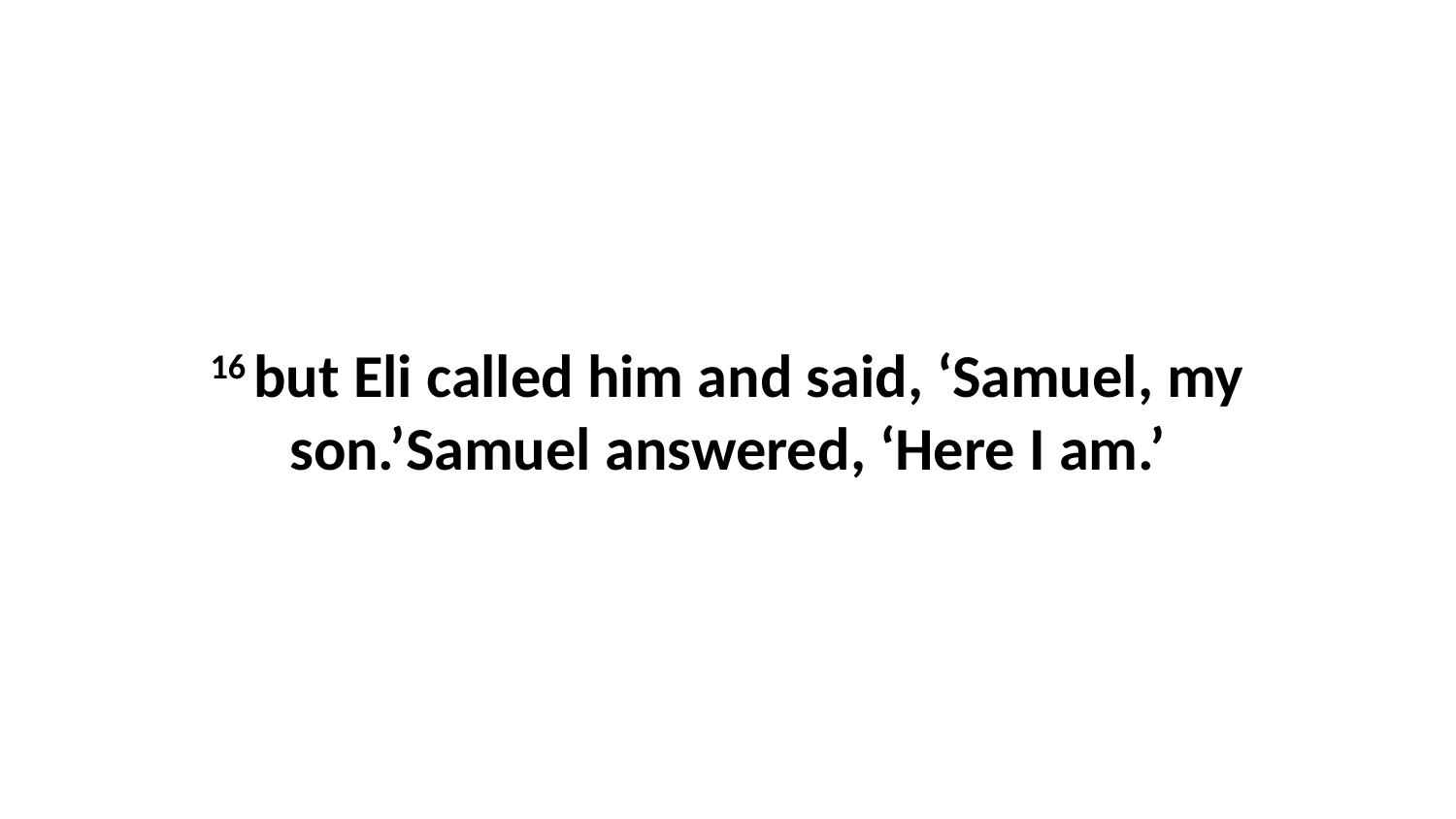

16 but Eli called him and said, ‘Samuel, my son.’Samuel answered, ‘Here I am.’